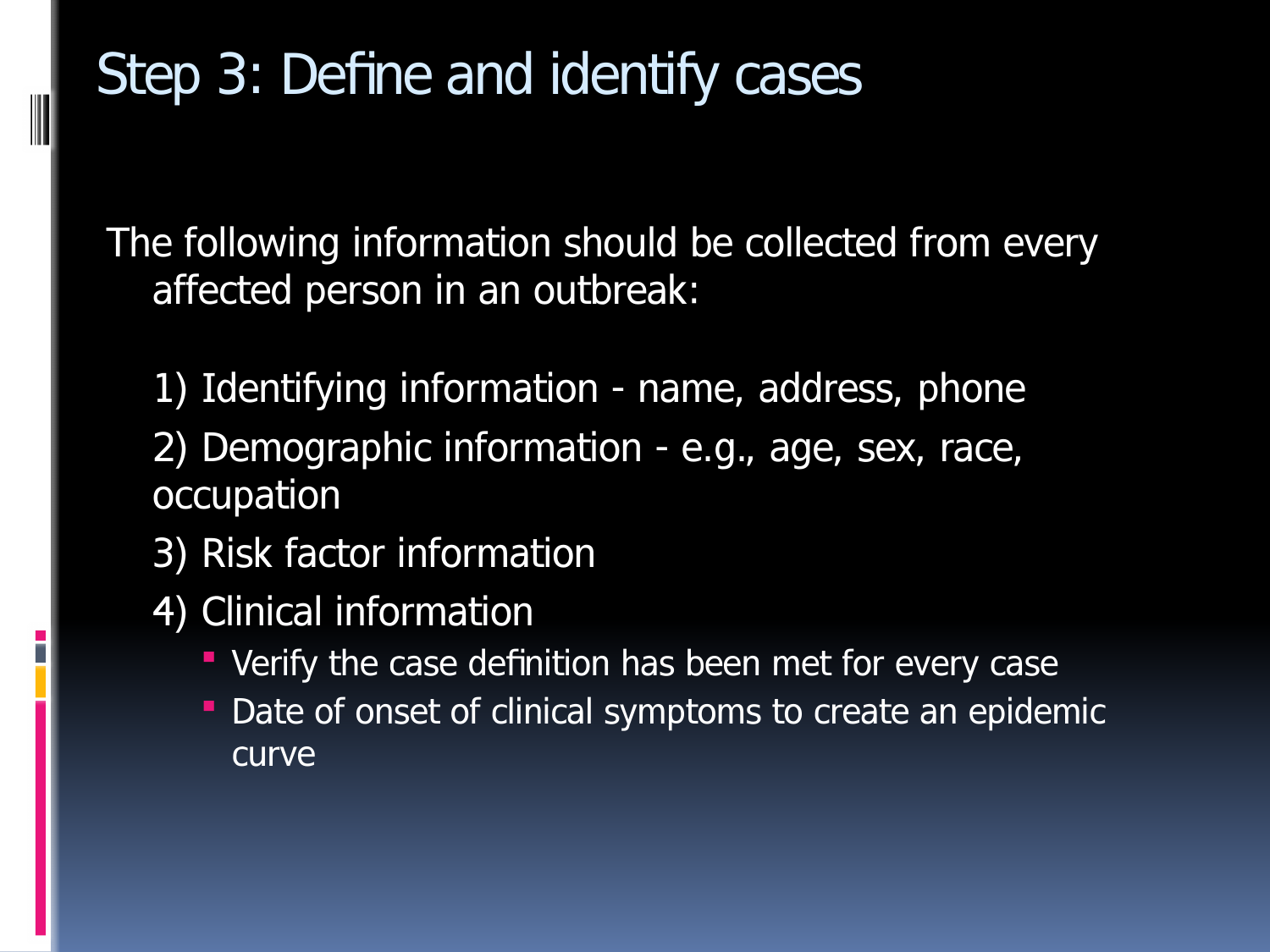

# Step 3: Define and identify cases
The following information should be collected from every affected person in an outbreak:

	1) Identifying information - name, address, phone
	2) Demographic information - e.g., age, sex, race, 	occupation
	3) Risk factor information
	4) Clinical information
Verify the case definition has been met for every case
Date of onset of clinical symptoms to create an epidemic curve